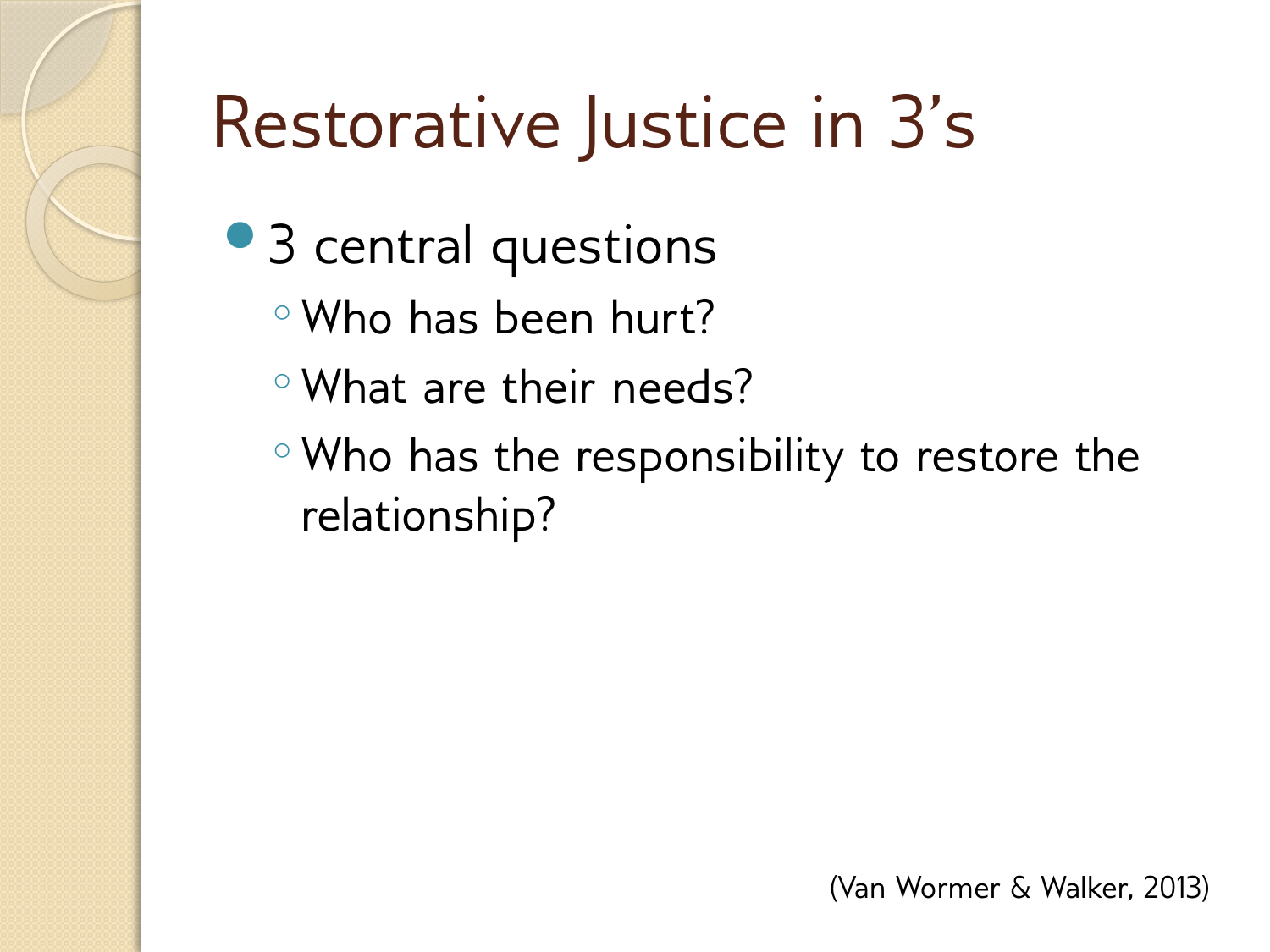

# Restorative Justice in 3’s
3 central questions
Who has been hurt?
What are their needs?
Who has the responsibility to restore the relationship?

(Van Wormer & Walker, 2013)